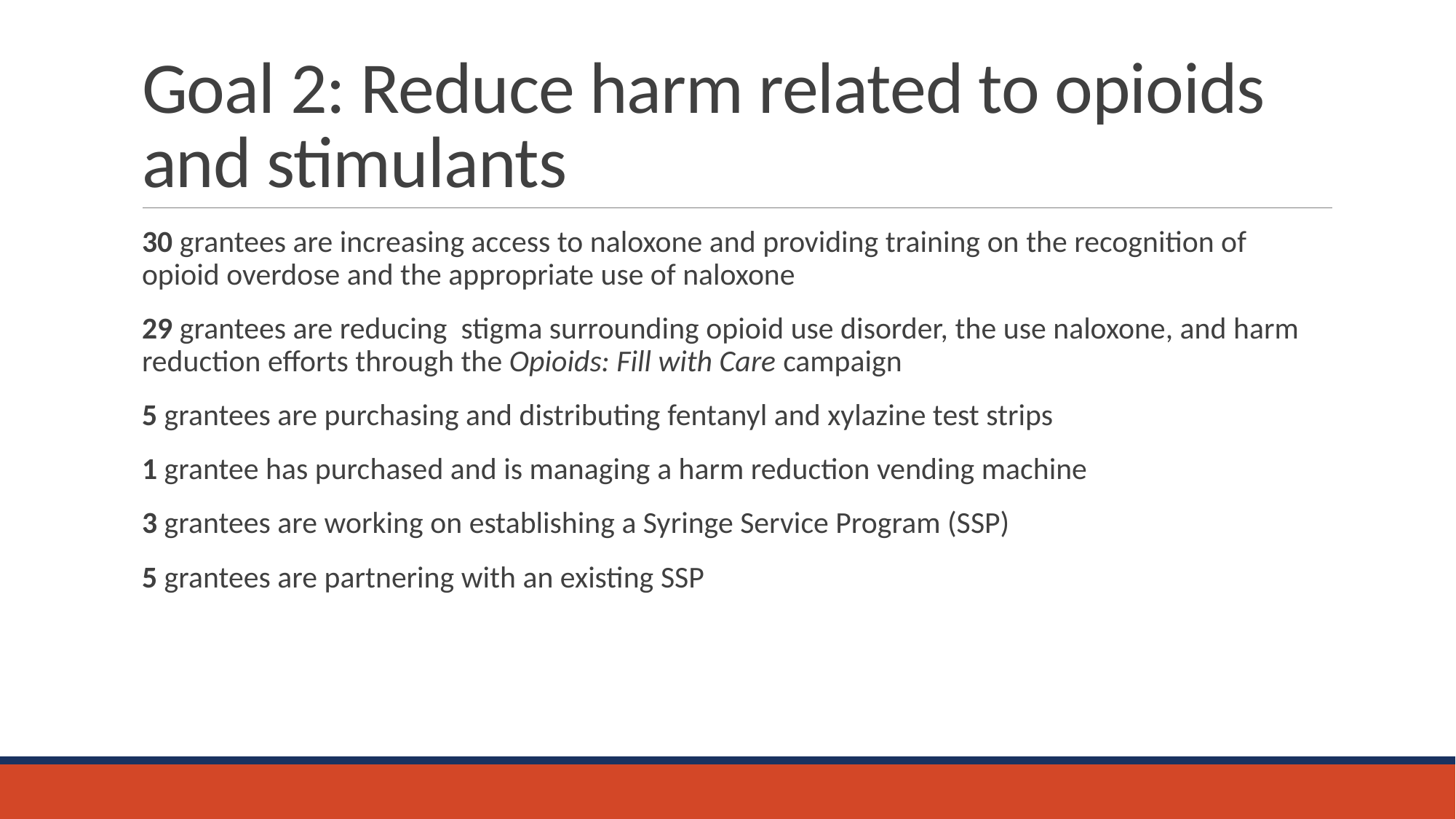

# Goal 2: Reduce harm related to opioids and stimulants
30 grantees are increasing access to naloxone and providing training on the recognition of opioid overdose and the appropriate use of naloxone
29 grantees are reducing  stigma surrounding opioid use disorder, the use naloxone, and harm reduction efforts through the Opioids: Fill with Care campaign
5 grantees are purchasing and distributing fentanyl and xylazine test strips
1 grantee has purchased and is managing a harm reduction vending machine
3 grantees are working on establishing a Syringe Service Program (SSP)
5 grantees are partnering with an existing SSP